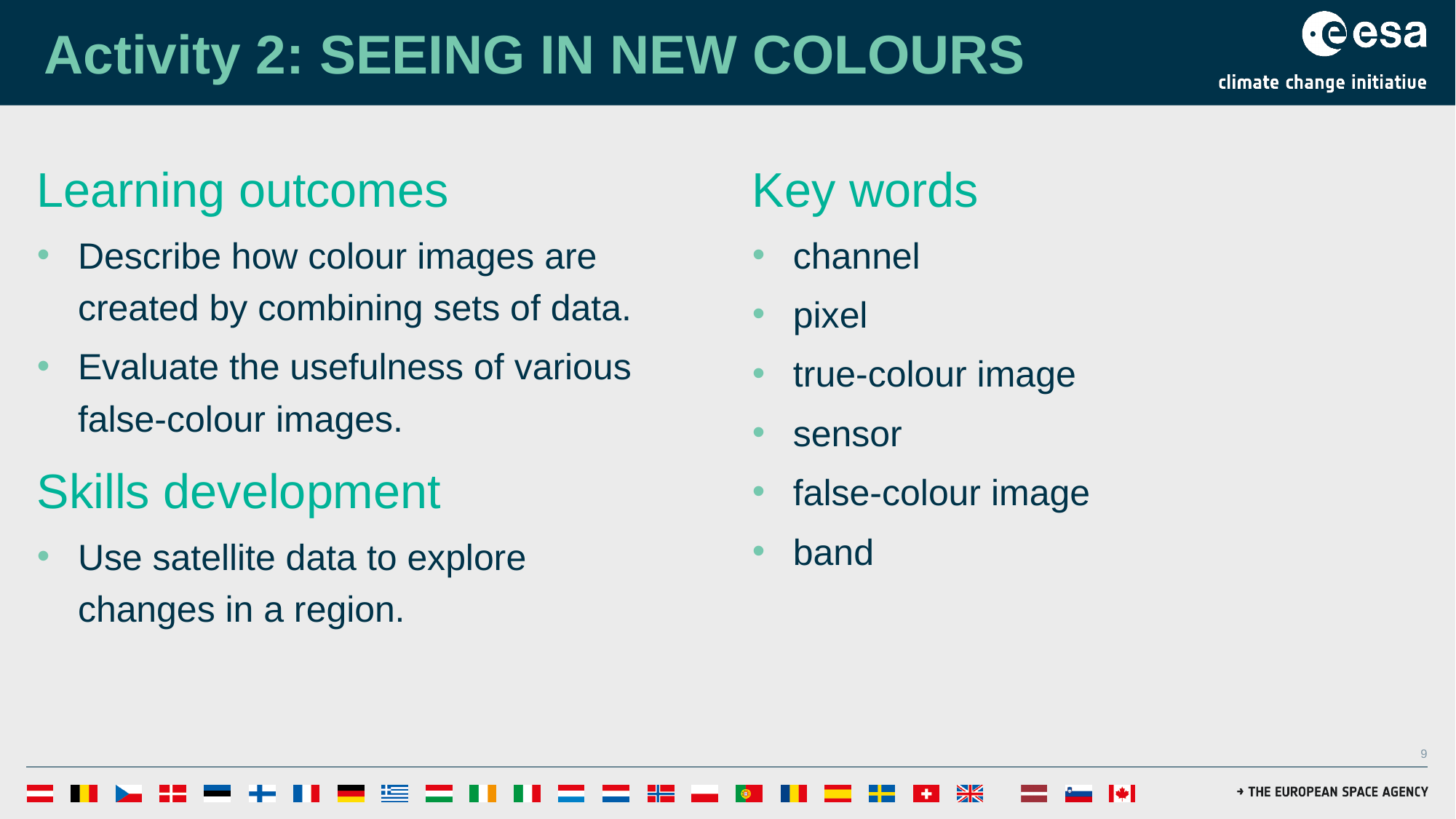

# Activity 2: SEEING IN NEW COLOURS
Learning outcomes
Describe how colour images are created by combining sets of data.
Evaluate the usefulness of various false-colour images.
Skills development
Use satellite data to explore
changes in a region.

Key words
channel
pixel
true-colour image
sensor
false-colour image
band